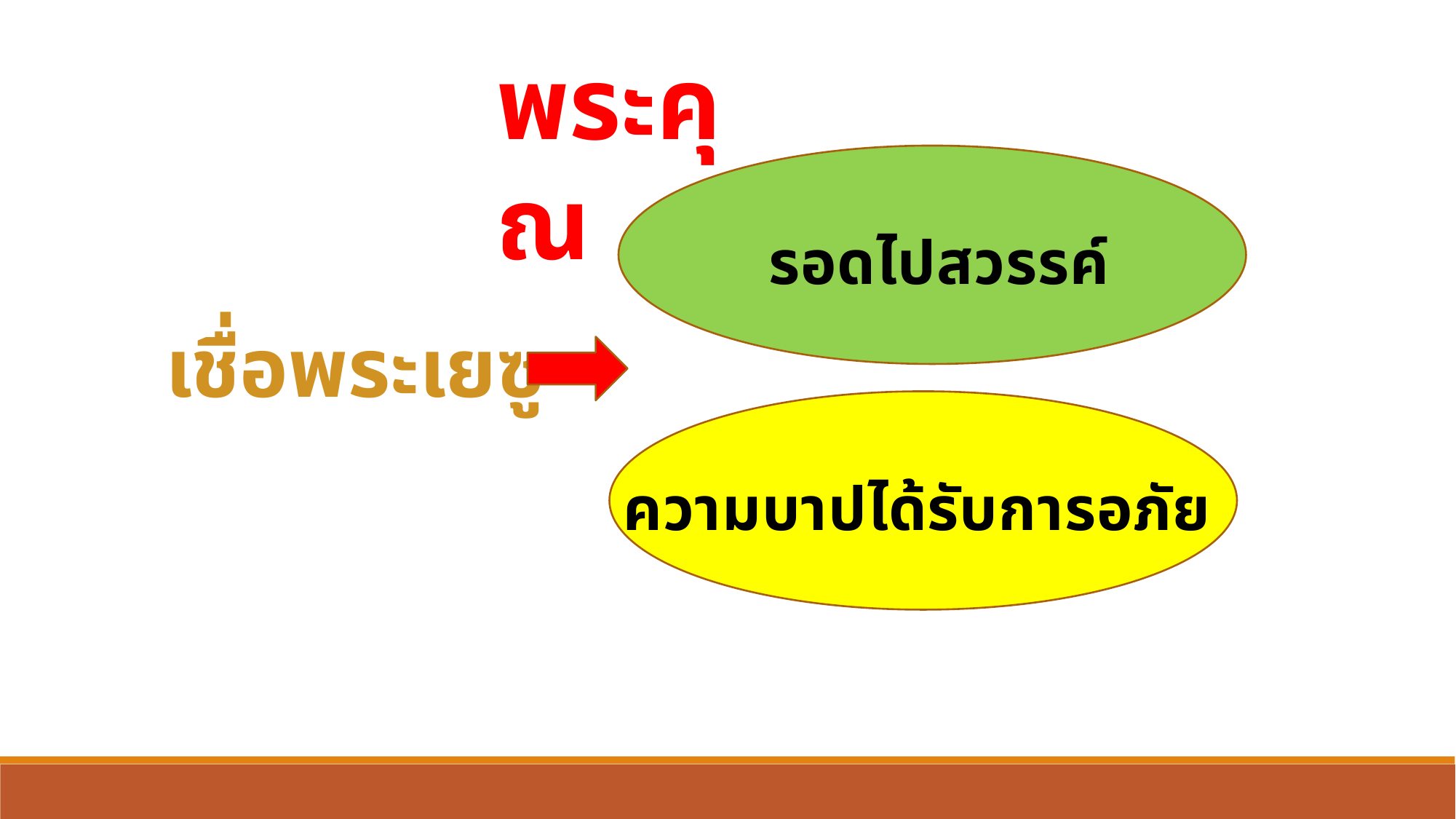

พระคุณ

รอดไปสวรรค์
เชื่อพระเยซู

ความบาปได้รับการอภัย